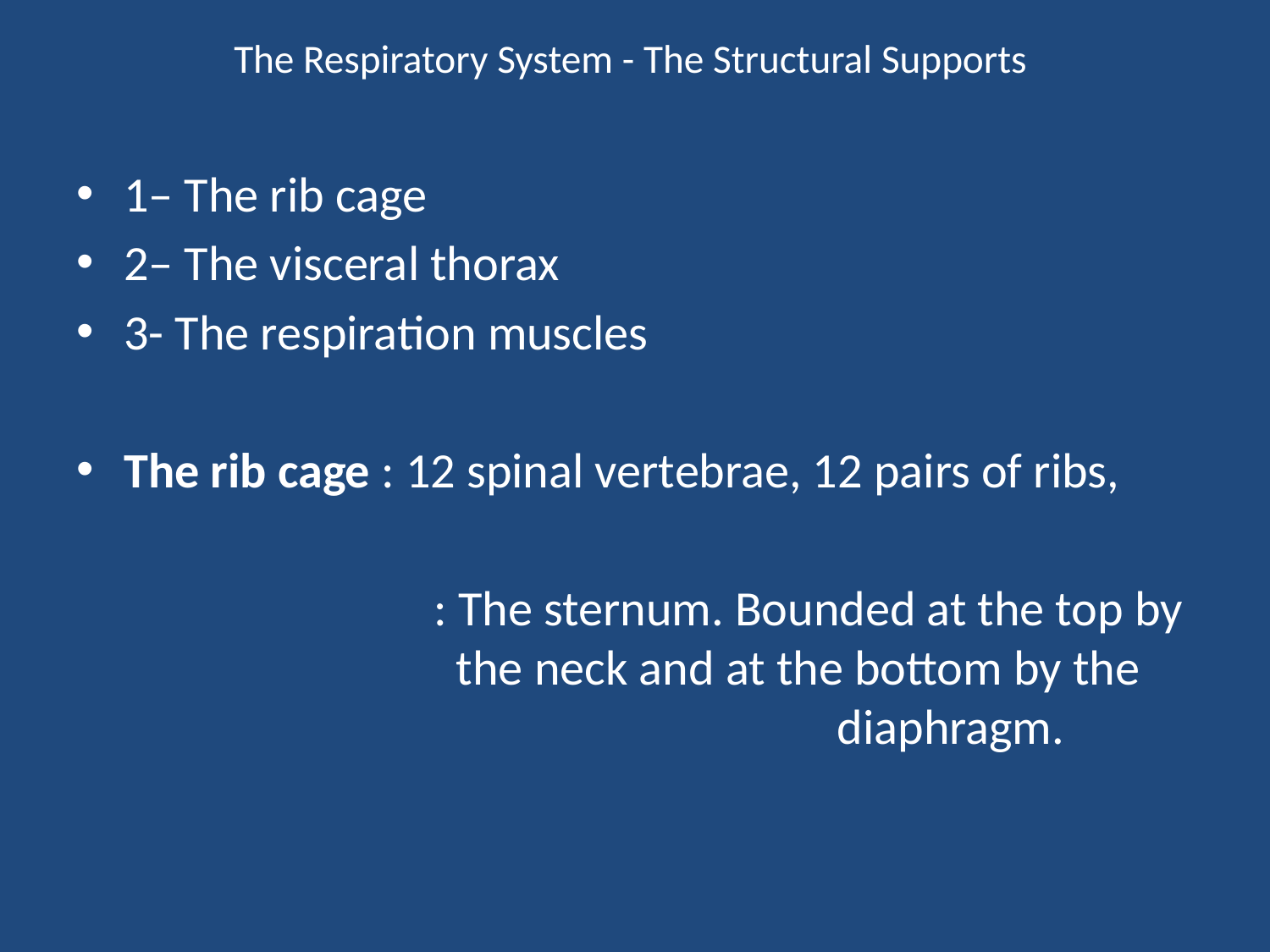

# The Respiratory System - The Structural Supports
1– The rib cage
2– The visceral thorax
3- The respiration muscles

The rib cage : 12 spinal vertebrae, 12 pairs of ribs,

			     : The sternum. Bounded at the top by 		       the neck and at the bottom by the                                       		       diaphragm.